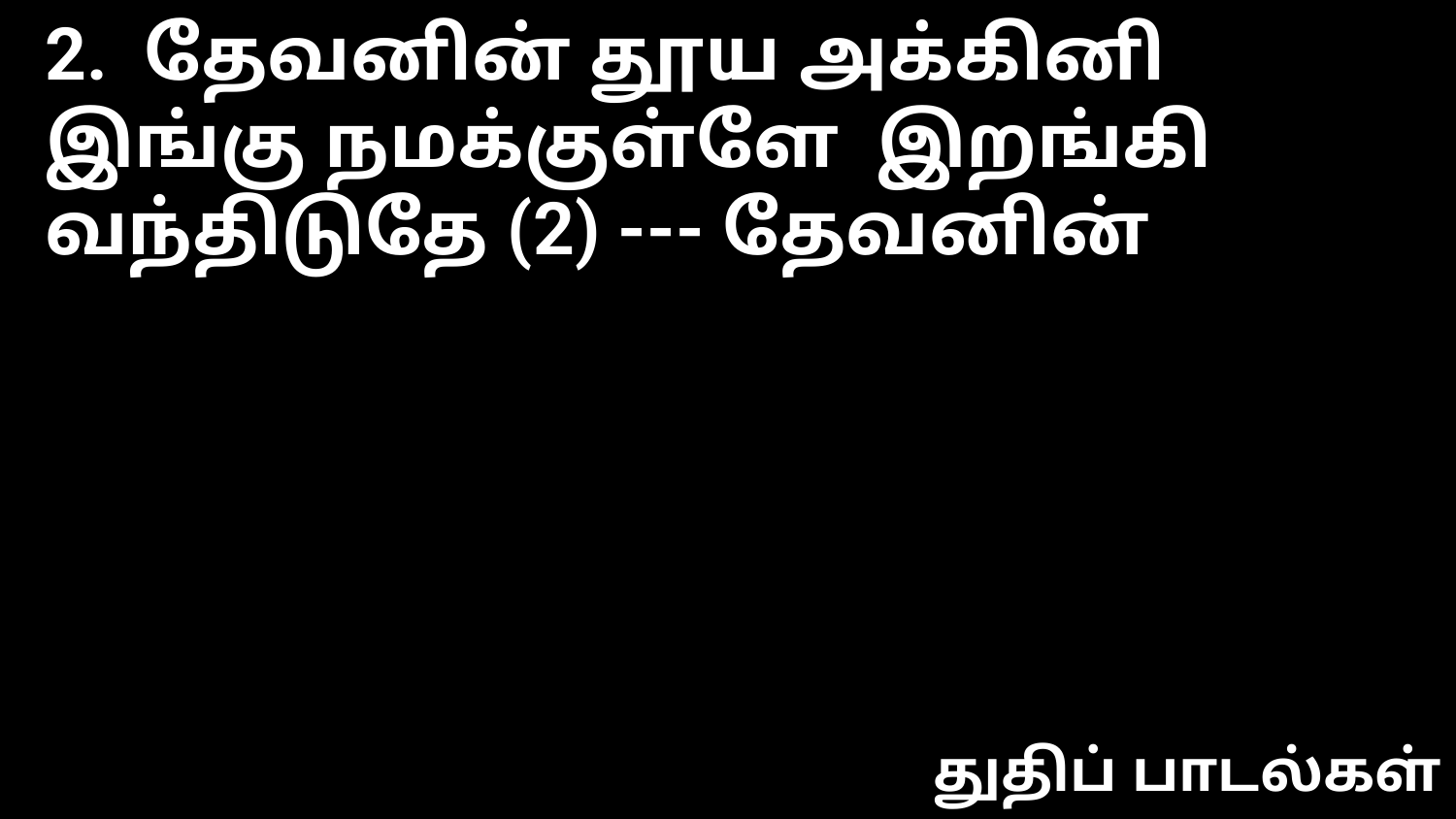

2.  தேவனின் தூய அக்கினி
இங்கு நமக்குள்ளே  இறங்கி வந்திடுதே (2) --- தேவனின்

துதிப் பாடல்கள்